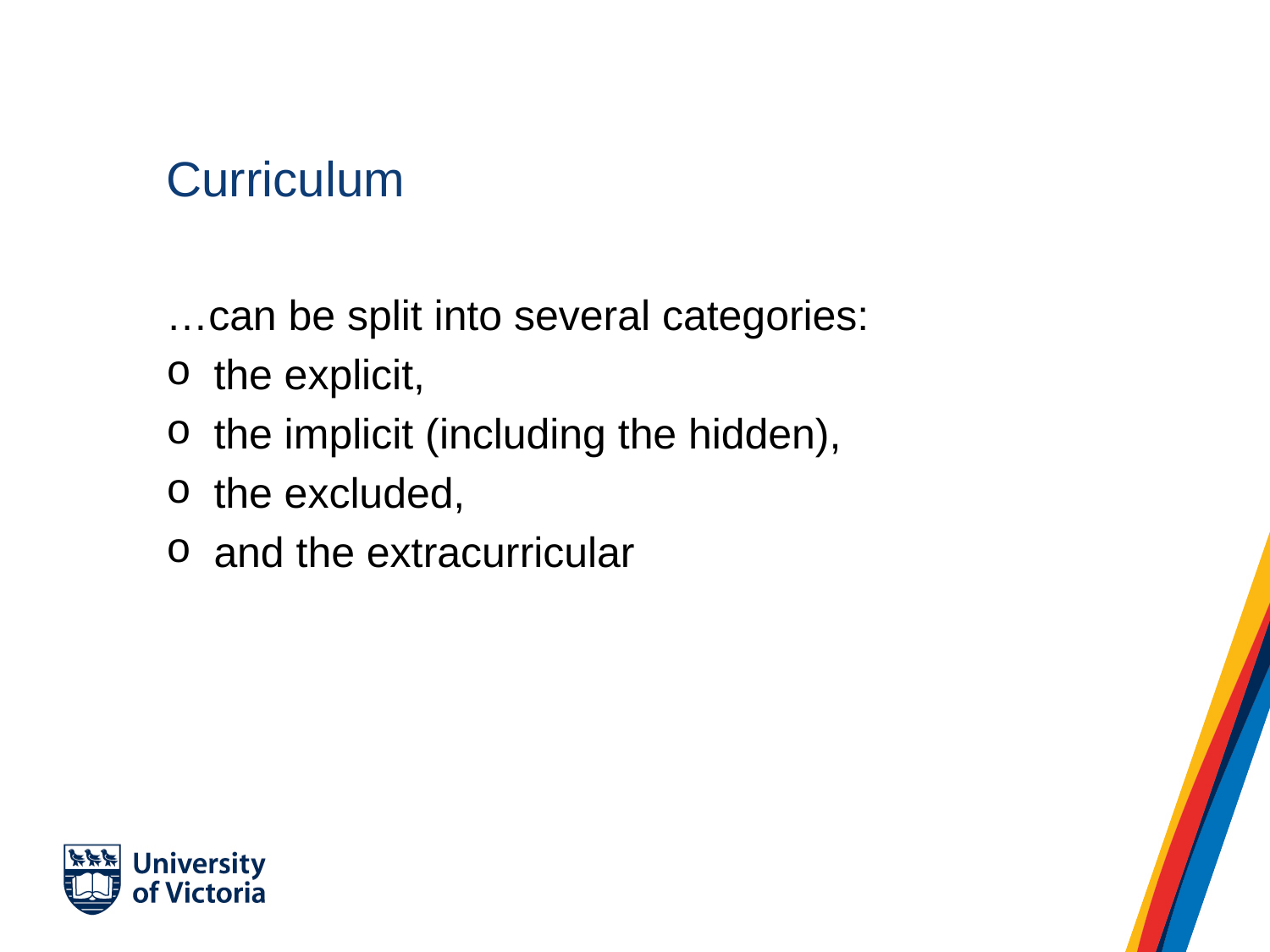

# Curriculum
…can be split into several categories:
the explicit,
the implicit (including the hidden),
the excluded,
and the extracurricular